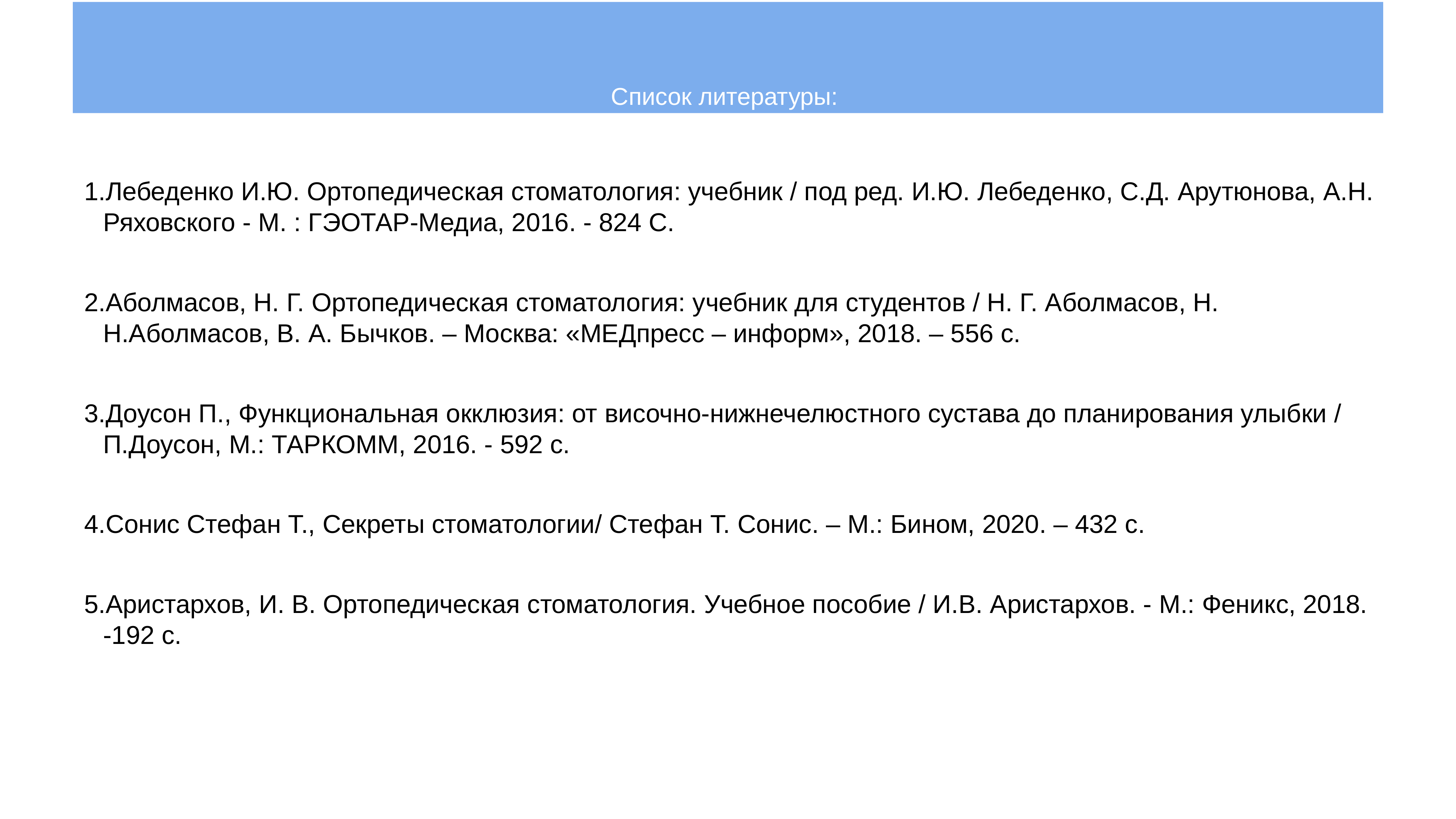

# Список литературы:
Лебеденко И.Ю. Ортопедическая стоматология: учебник / под ред. И.Ю. Лебеденко, С.Д. Арутюнова, А.Н. Ряховского - М. : ГЭОТАР-Медиа, 2016. - 824 С.
Аболмасов, Н. Г. Ортопедическая стоматология: учебник для студентов / Н. Г. Аболмасов, Н. Н.Аболмасов, В. А. Бычков. – Москва: «МЕДпресс – информ», 2018. – 556 с.
Доусон П., Функциональная окклюзия: от височно-нижнечелюстного сустава до планирования улыбки / П.Доусон, М.: ТАРКОММ, 2016. - 592 с.
Сонис Стефан Т., Секреты стоматологии/ Стефан Т. Сонис. – М.: Бином, 2020. – 432 с.
Аристархов, И. В. Ортопедическая стоматология. Учебное пособие / И.В. Аристархов. - М.: Феникс, 2018. -192 c.